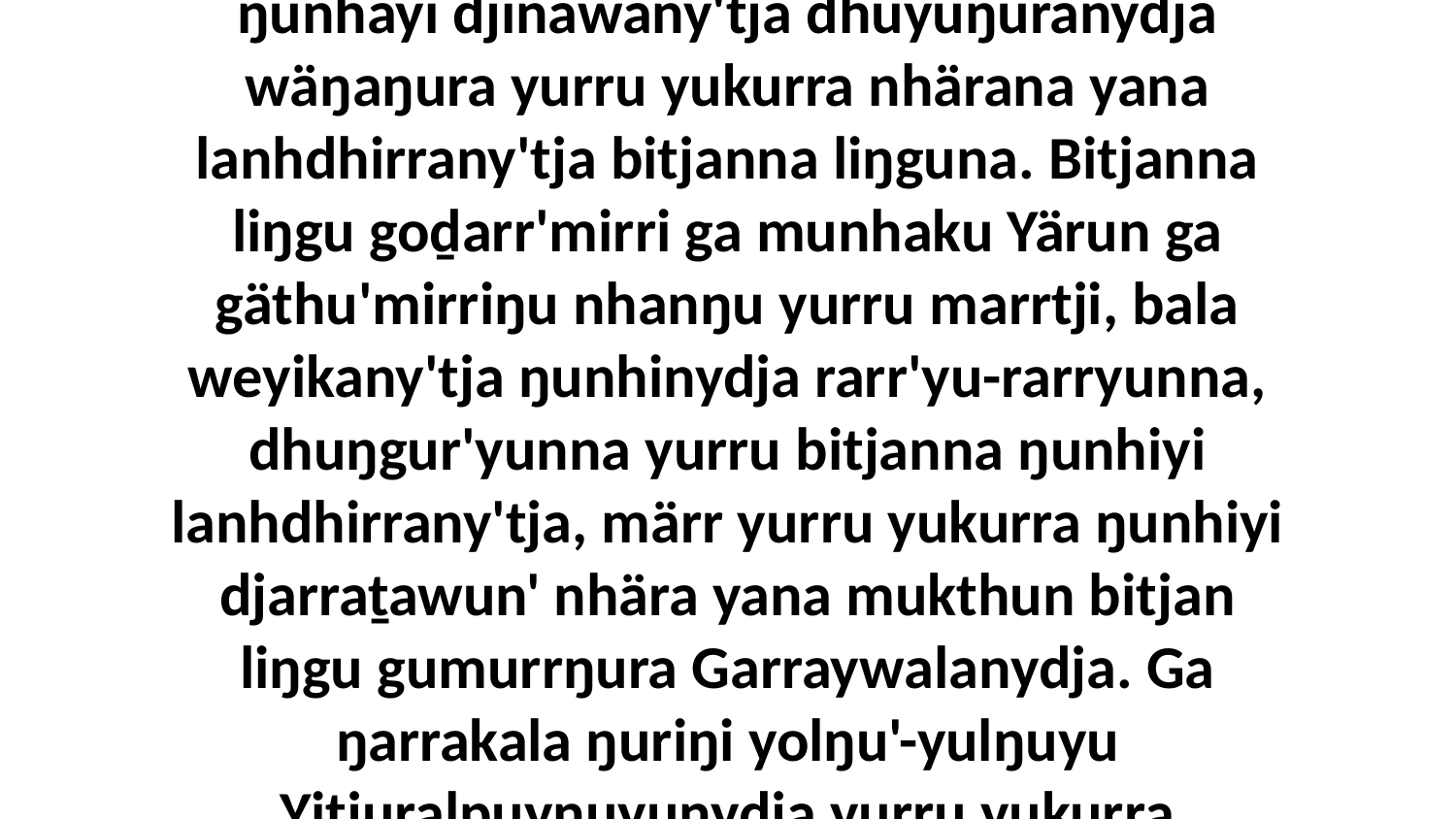

20-21 “Ga ḻakaraŋa ŋarrakalaŋuwala yolŋu'-yulŋuwalanydja walala yurru gämanydja ḻatju' walŋu weyikany'tja, märr yurru ŋunhayi djinawany'tja dhuyuŋuranydja wäŋaŋura yurru yukurra nhärana yana lanhdhirrany'tja bitjanna liŋguna. Bitjanna liŋgu goḏarr'mirri ga munhaku Yärun ga gäthu'mirriŋu nhanŋu yurru marrtji, bala weyikany'tja ŋunhinydja rarr'yu-rarryunna, dhuŋgur'yunna yurru bitjanna ŋunhiyi lanhdhirrany'tja, märr yurru yukurra ŋunhiyi djarraṯawun' nhära yana mukthun bitjan liŋgu gumurrŋura Garraywalanydja. Ga ŋarrakala ŋuriŋi yolŋu'-yulŋuyu Yitjuralpuyŋuyunydja yurru yukurra ŋayathamana yana dhuwalayi romnhanydja gupaḏalnha-wala.” Ga bitjarra ŋayi Godthu ḻakaraŋalanydja Mawtjitjkala.